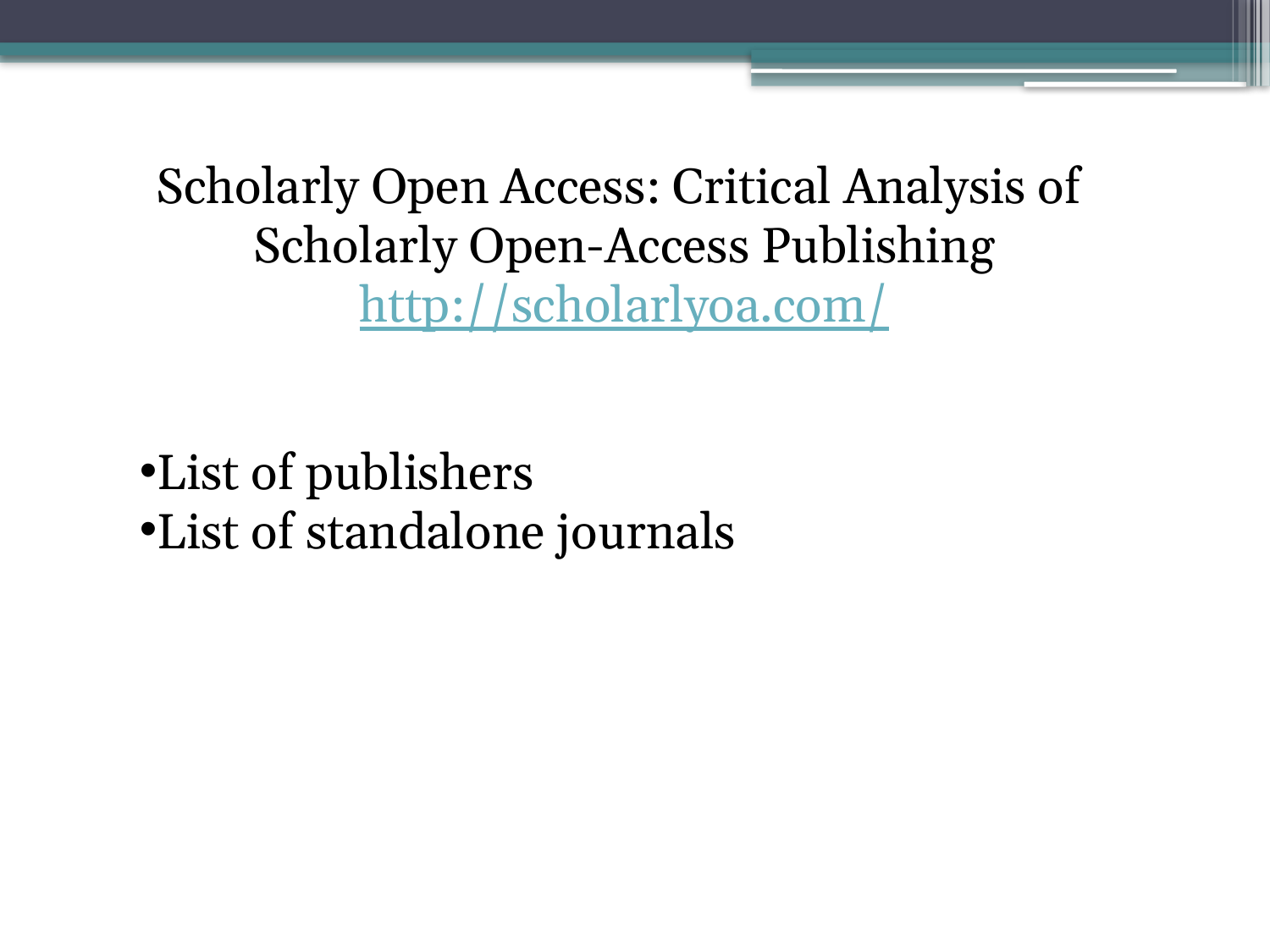

Scholarly Open Access: Critical Analysis of  Scholarly Open-Access Publishing
http://scholarlyoa.com/
List of publishers
List of standalone journals